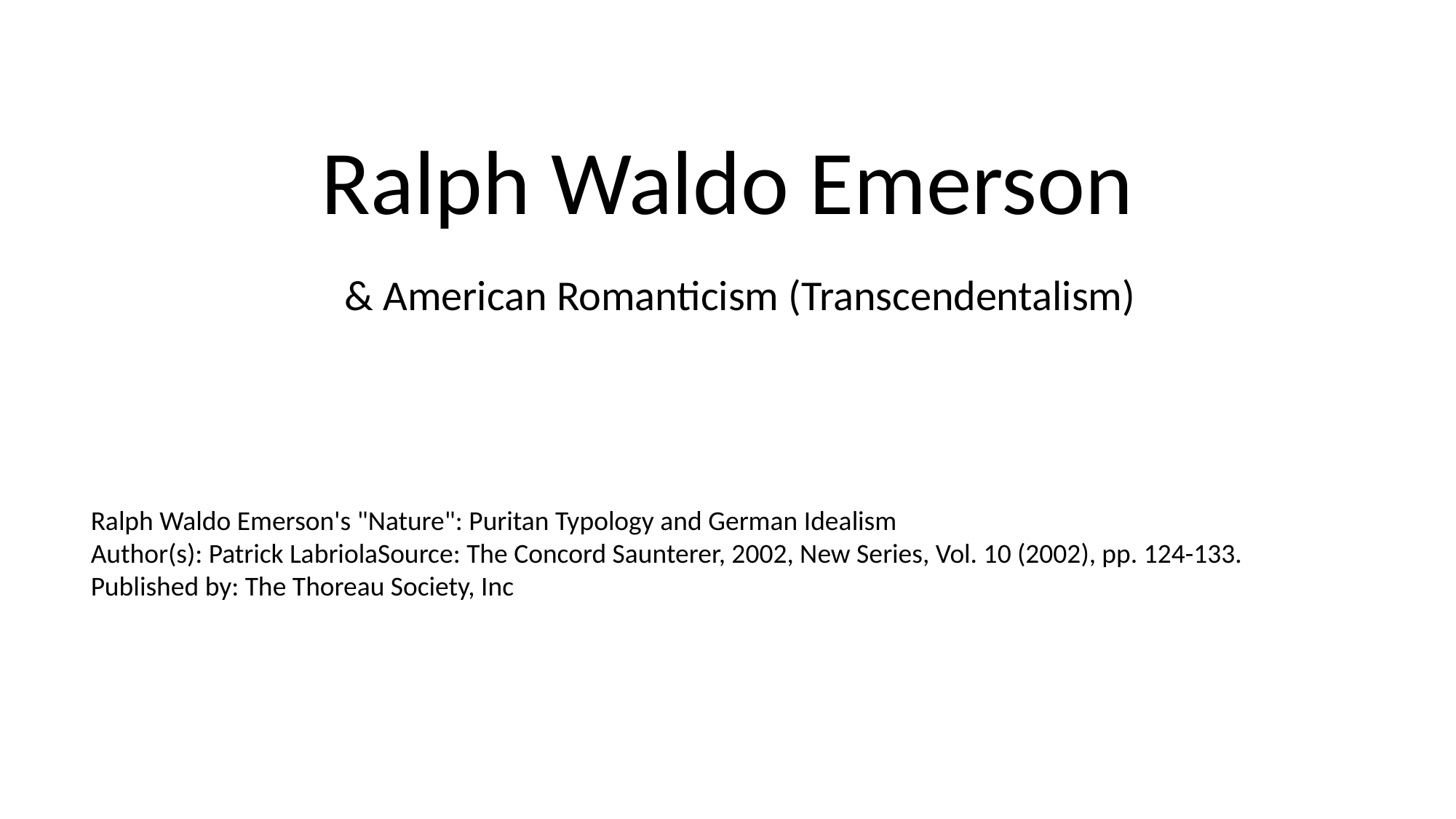

# Ralph Waldo Emerson
& American Romanticism (Transcendentalism)
Ralph Waldo Emerson's "Nature": Puritan Typology and German Idealism
Author(s): Patrick LabriolaSource: The Concord Saunterer, 2002, New Series, Vol. 10 (2002), pp. 124-133.
Published by: The Thoreau Society, Inc